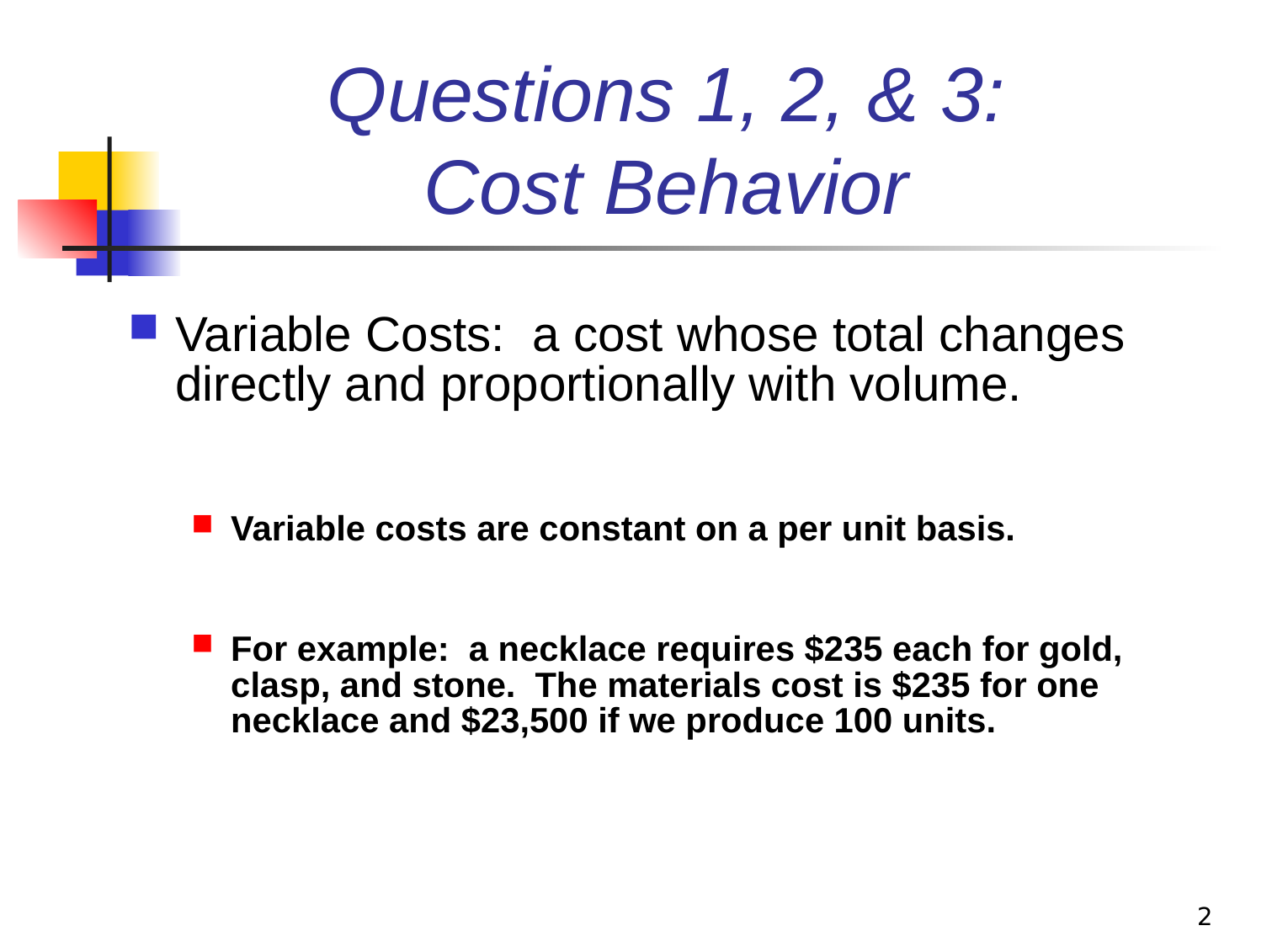

# Questions 1, 2, & 3: Cost Behavior
Variable Costs:  a cost whose total changes directly and proportionally with volume.

Variable costs are constant on a per unit basis.

For example:  a necklace requires $235 each for gold, clasp, and stone.  The materials cost is $235 for one necklace and $23,500 if we produce 100 units.
2